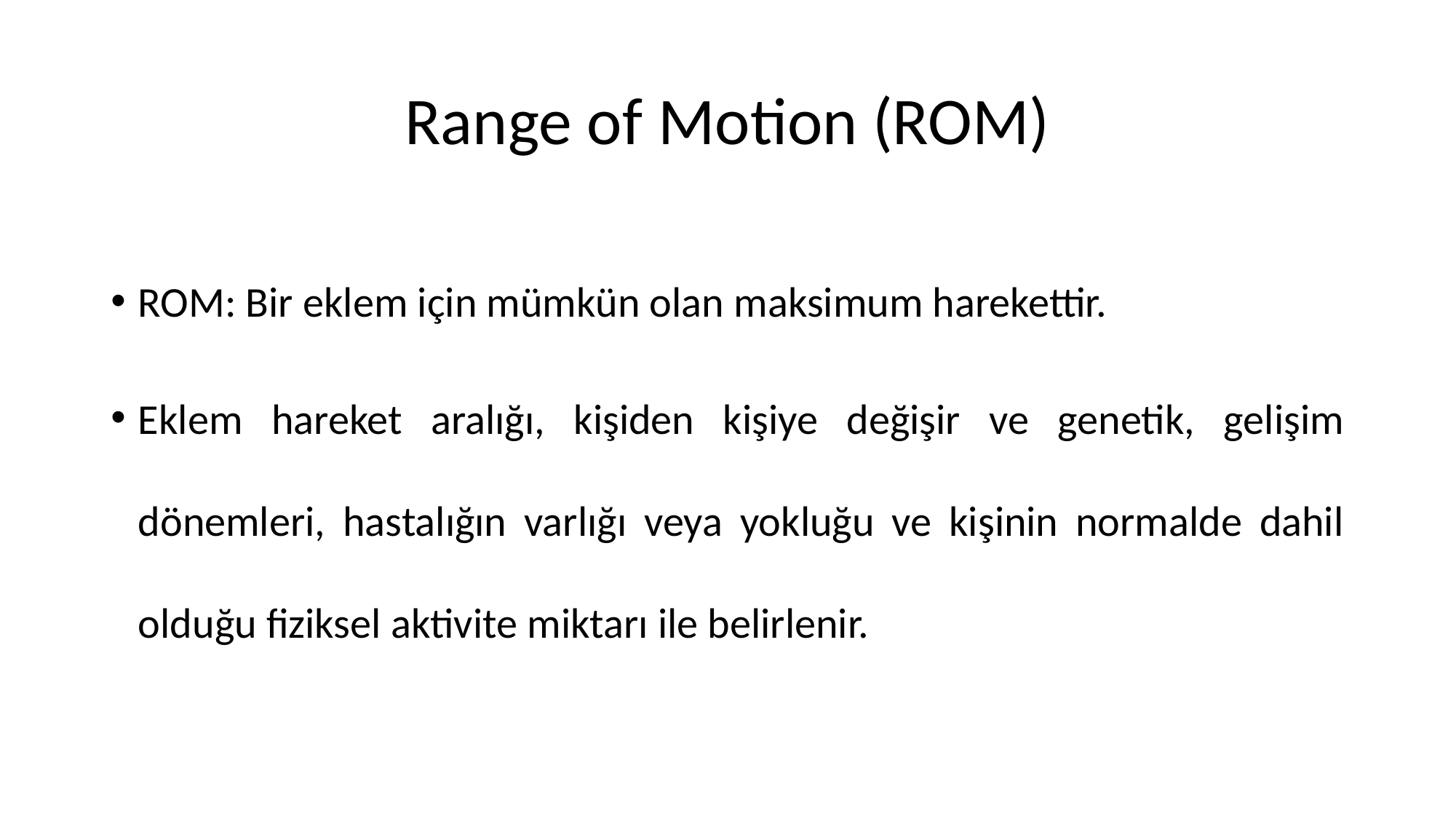

# Range of Motion (ROM)
ROM: Bir eklem için mümkün olan maksimum harekettir.
Eklem hareket aralığı, kişiden kişiye değişir ve genetik, gelişim dönemleri, hastalığın varlığı veya yokluğu ve kişinin normalde dahil olduğu fiziksel aktivite miktarı ile belirlenir.